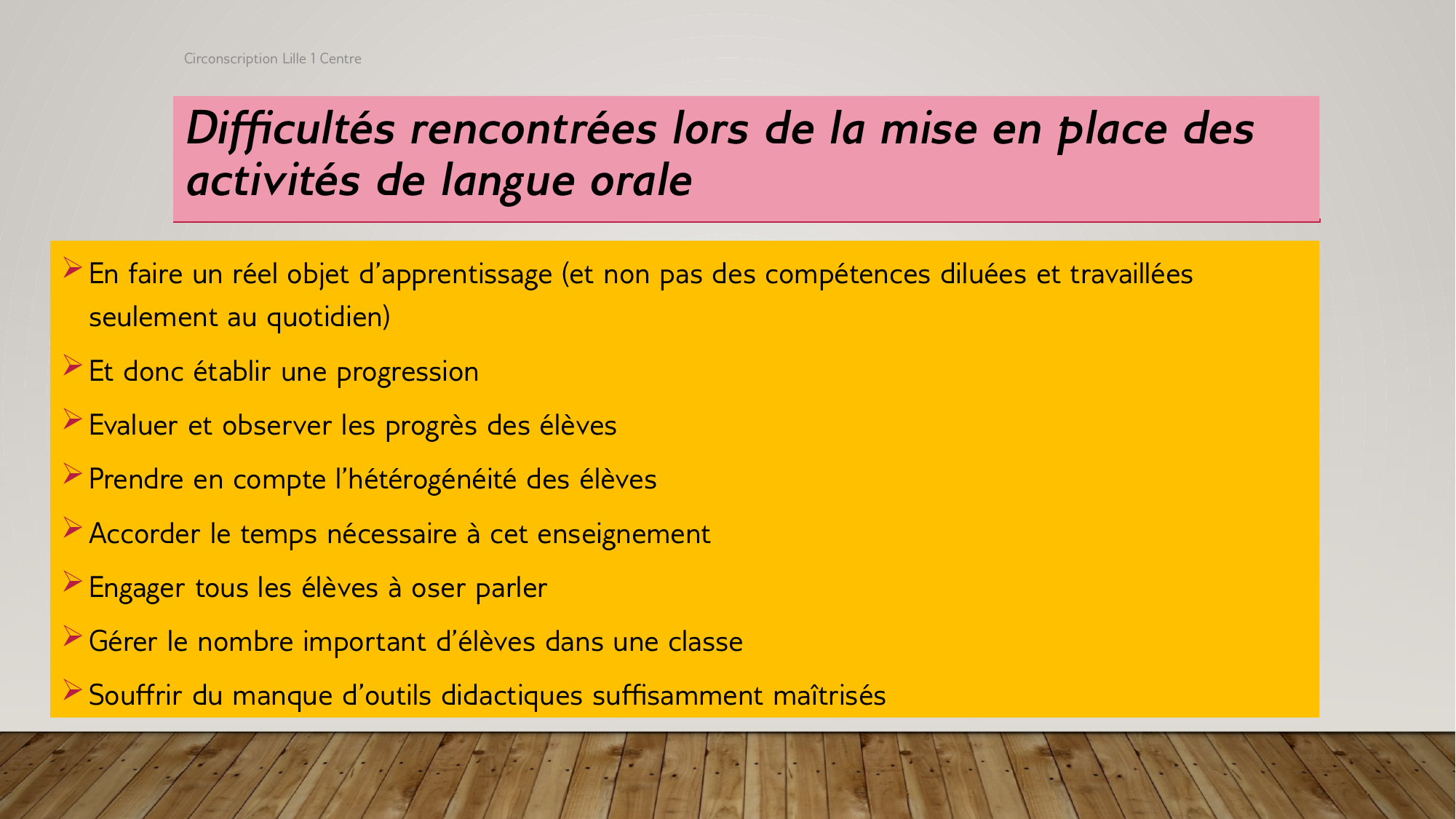

Circonscription Lille 1 Centre
# Difficultés rencontrées lors de la mise en place des activités de langue orale
En faire un réel objet d’apprentissage (et non pas des compétences diluées et travaillées seulement au quotidien)
Et donc établir une progression
Evaluer et observer les progrès des élèves
Prendre en compte l’hétérogénéité des élèves
Accorder le temps nécessaire à cet enseignement
Engager tous les élèves à oser parler
Gérer le nombre important d’élèves dans une classe
Souffrir du manque d’outils didactiques suffisamment maîtrisés